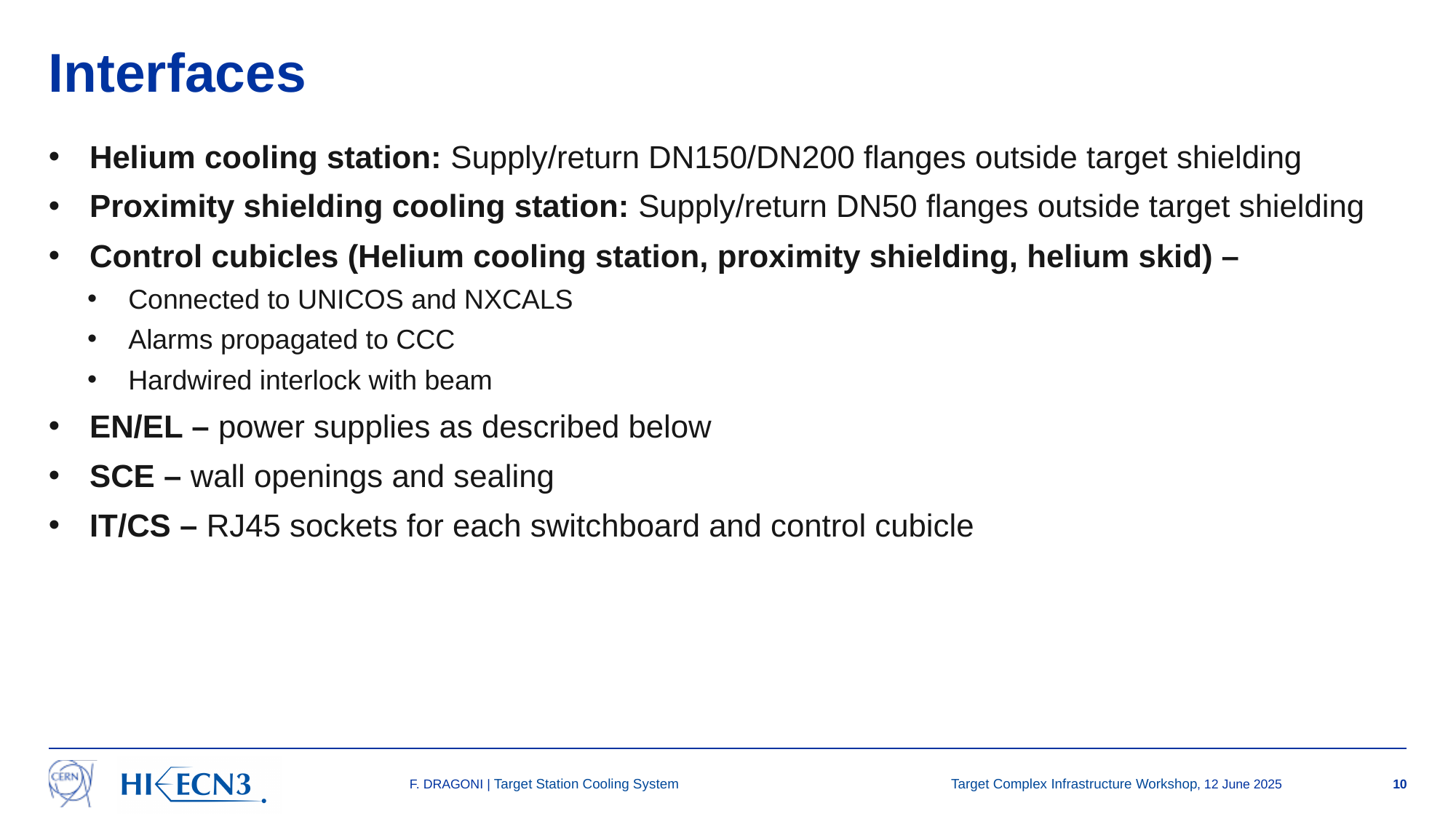

# Interfaces
Helium cooling station: Supply/return DN150/DN200 flanges outside target shielding
Proximity shielding cooling station: Supply/return DN50 flanges outside target shielding
Control cubicles (Helium cooling station, proximity shielding, helium skid) –
Connected to UNICOS and NXCALS
Alarms propagated to CCC
Hardwired interlock with beam
EN/EL – power supplies as described below
SCE – wall openings and sealing
IT/CS – RJ45 sockets for each switchboard and control cubicle

F. DRAGONI | Target Station Cooling System
Target Complex Infrastructure Workshop, 12 June 2025
10